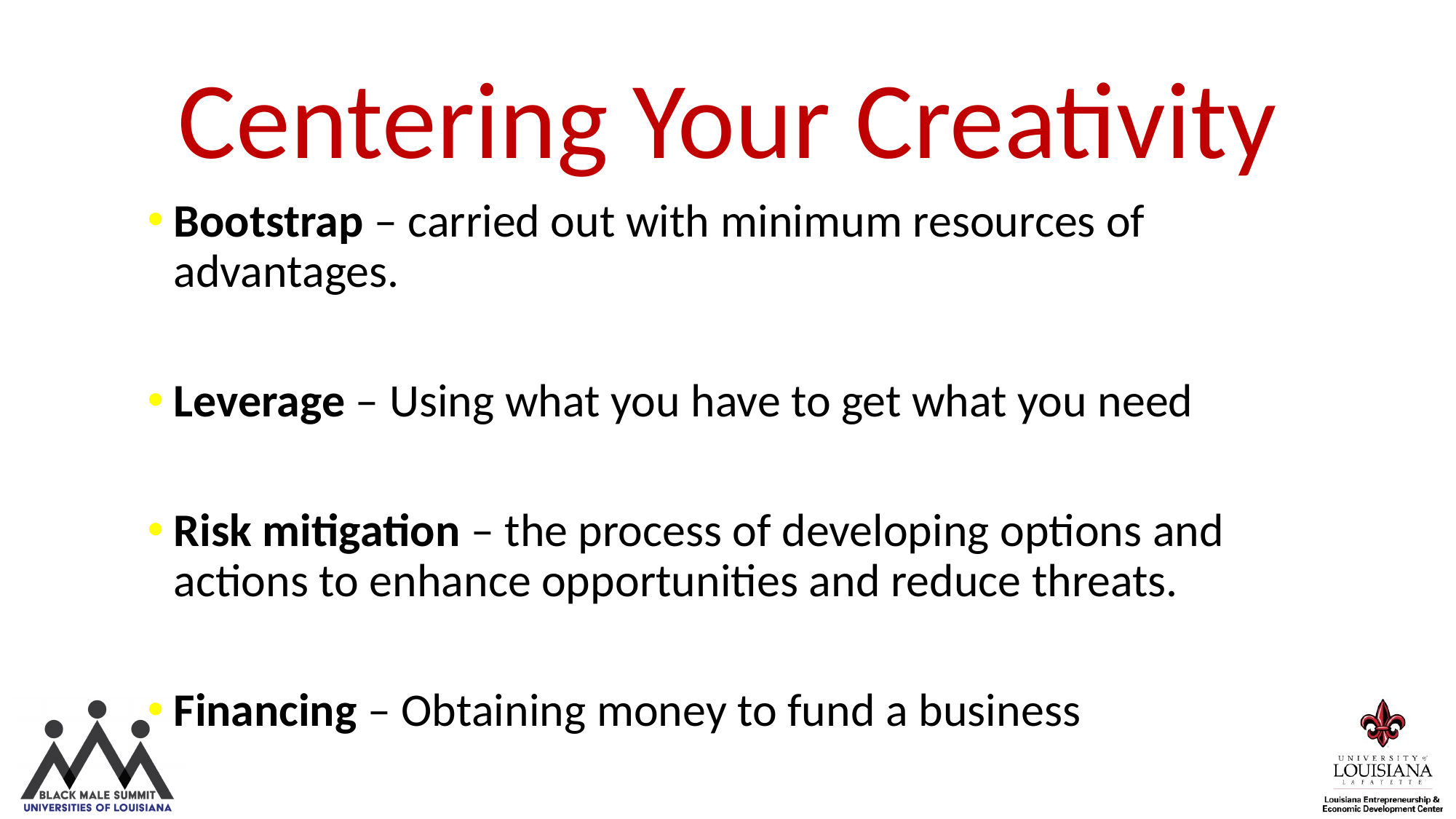

# Centering Your Creativity
Bootstrap – carried out with minimum resources of advantages.

Leverage – Using what you have to get what you need

Risk mitigation – the process of developing options and actions to enhance opportunities and reduce threats.

Financing – Obtaining money to fund a business